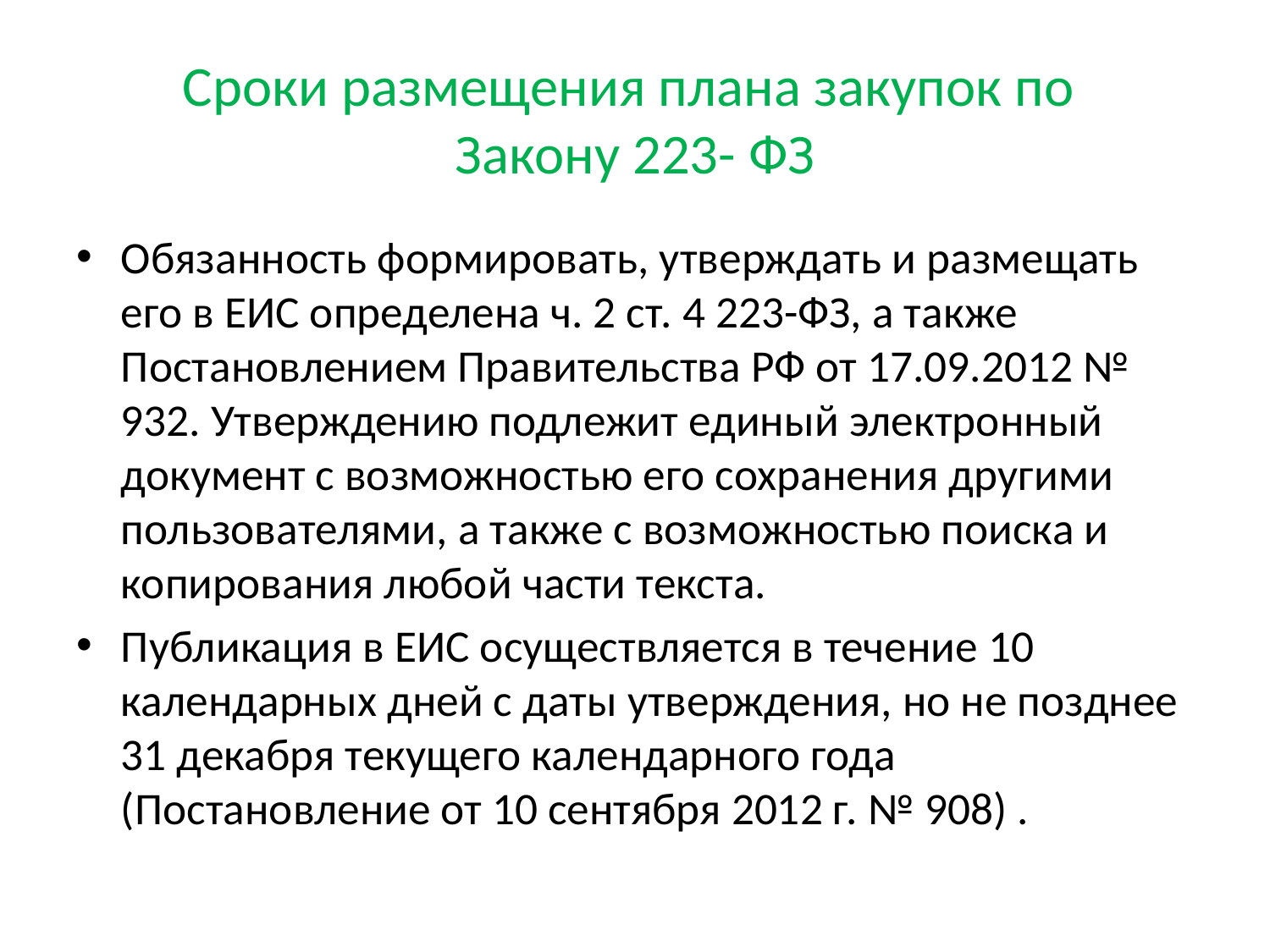

# Сроки размещения плана закупок по Закону 223- ФЗ
Обязанность формировать, утверждать и размещать его в ЕИС определена ч. 2 ст. 4 223-ФЗ, а также Постановлением Правительства РФ от 17.09.2012 № 932. Утверждению подлежит единый электронный документ с возможностью его сохранения другими пользователями, а также с возможностью поиска и копирования любой части текста.
Публикация в ЕИС осуществляется в течение 10 календарных дней с даты утверждения, но не позднее 31 декабря текущего календарного года (Постановление от 10 сентября 2012 г. № 908) .